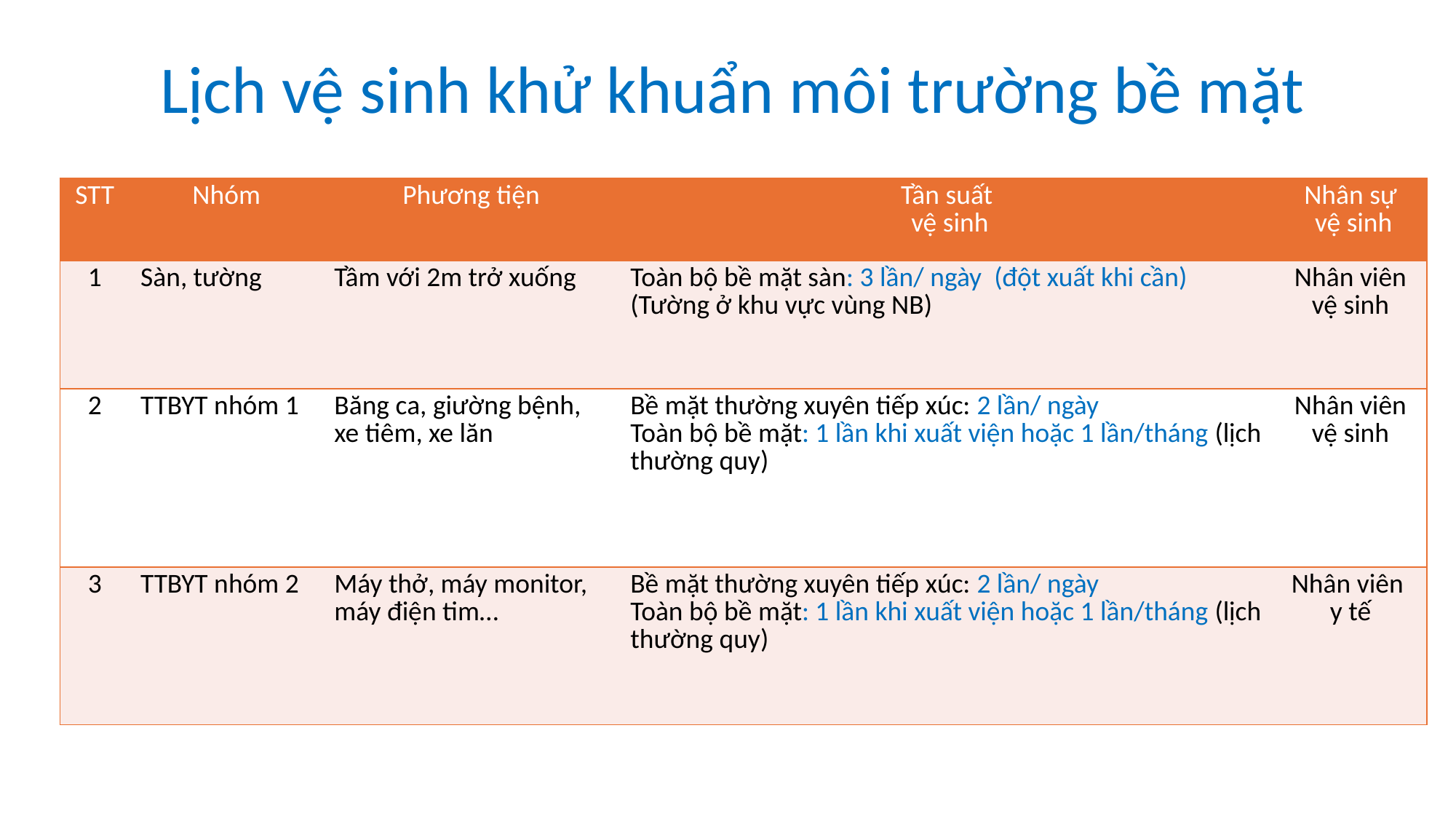

# Lịch vệ sinh khử khuẩn môi trường bề mặt
| STT | Nhóm | Phương tiện | Tần suất vệ sinh | Nhân sự vệ sinh |
| --- | --- | --- | --- | --- |
| 1 | Sàn, tường | Tầm với 2m trở xuống | Toàn bộ bề mặt sàn: 3 lần/ ngày (đột xuất khi cần) (Tường ở khu vực vùng NB) | Nhân viên vệ sinh |
| 2 | TTBYT nhóm 1 | Băng ca, giường bệnh, xe tiêm, xe lăn | Bề mặt thường xuyên tiếp xúc: 2 lần/ ngày Toàn bộ bề mặt: 1 lần khi xuất viện hoặc 1 lần/tháng (lịch thường quy) | Nhân viên vệ sinh |
| 3 | TTBYT nhóm 2 | Máy thở, máy monitor, máy điện tim… | Bề mặt thường xuyên tiếp xúc: 2 lần/ ngày Toàn bộ bề mặt: 1 lần khi xuất viện hoặc 1 lần/tháng (lịch thường quy) | Nhân viên y tế |